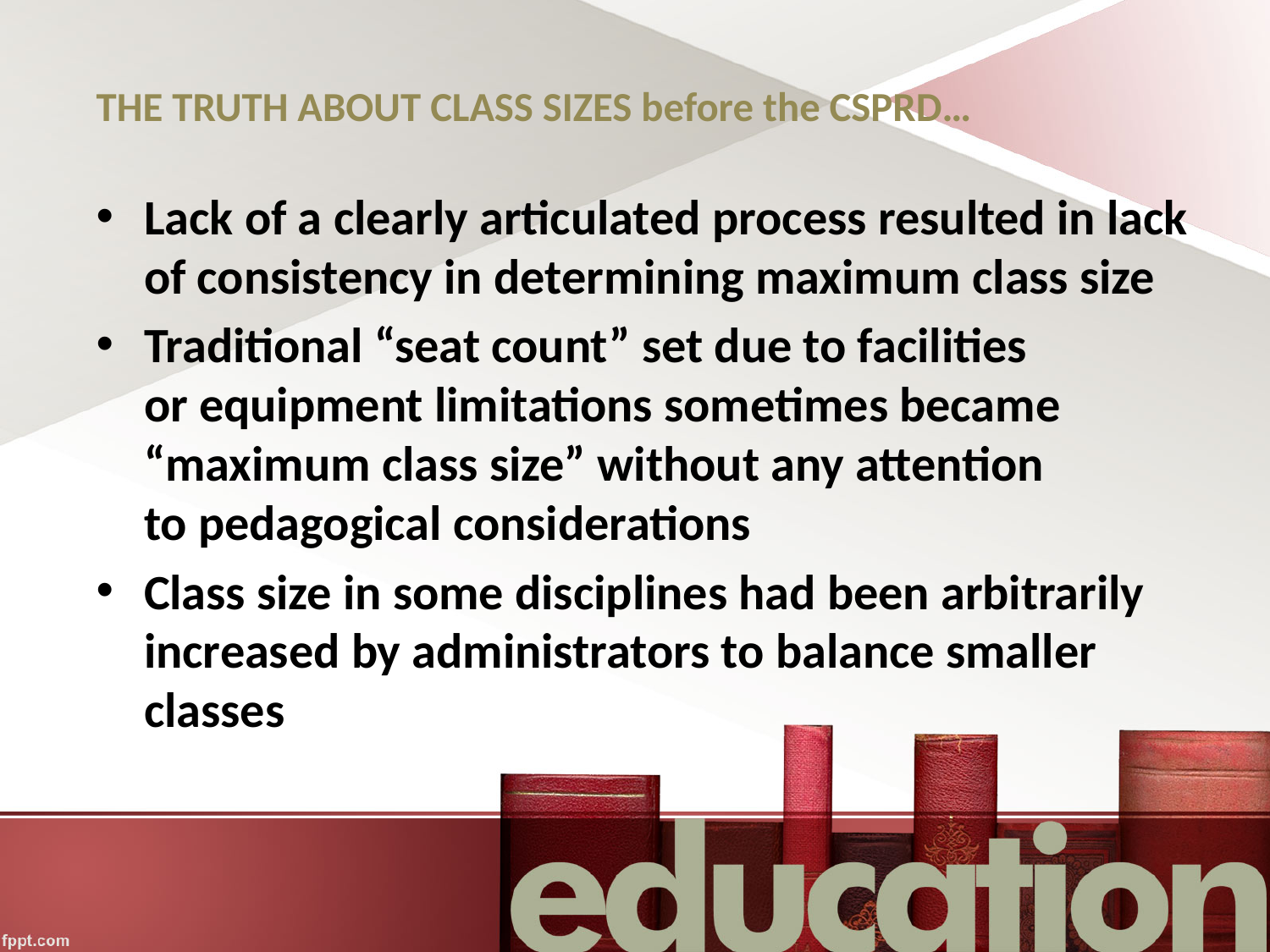

# THE TRUTH ABOUT CLASS SIZES before the CSPRD…
Lack of a clearly articulated process resulted in lack of consistency in determining maximum class size
Traditional “seat count” set due to facilities
or equipment limitations sometimes became “maximum class size” without any attention
to pedagogical considerations
Class size in some disciplines had been arbitrarily increased by administrators to balance smaller classes